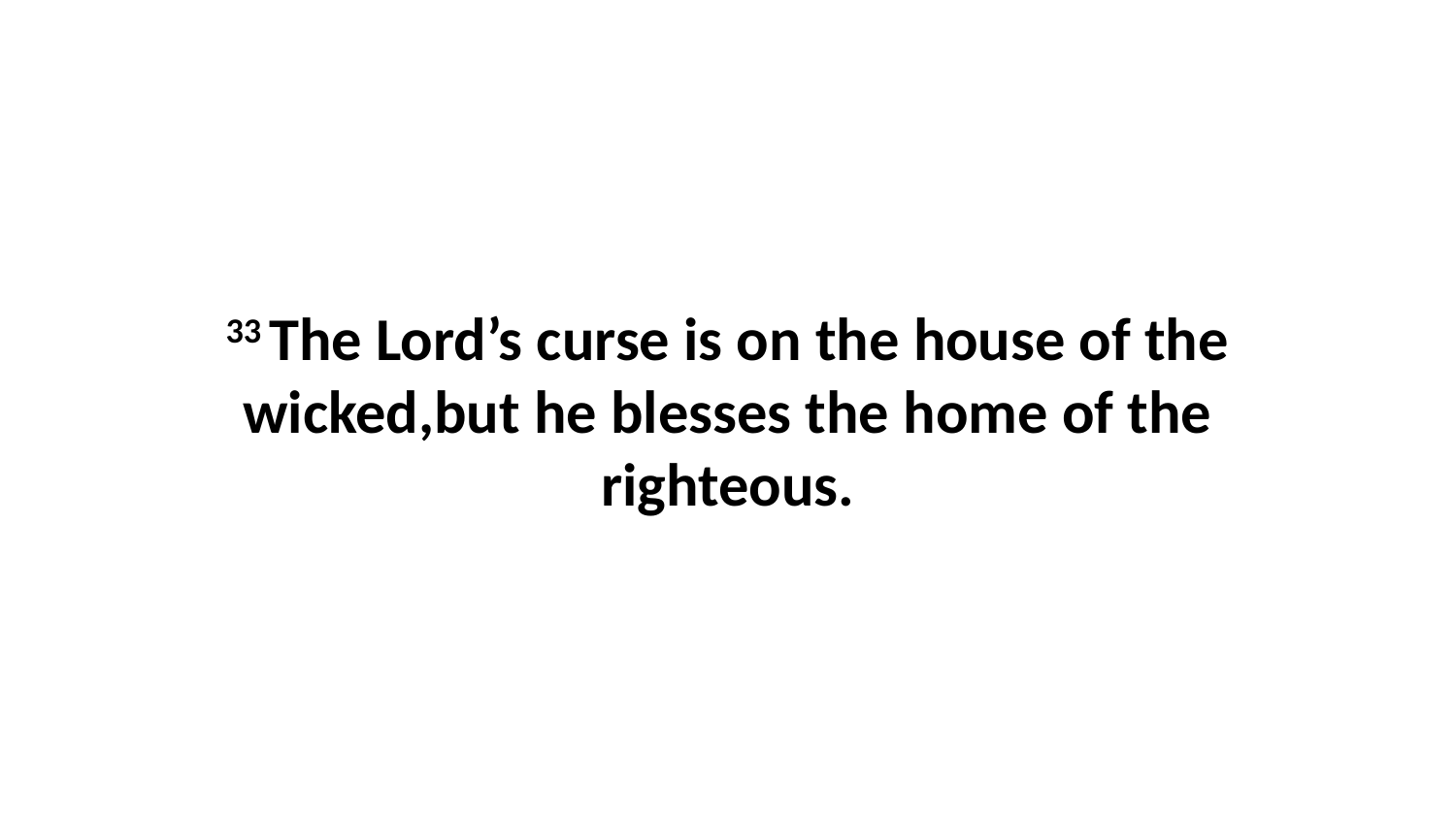

33 The Lord’s curse is on the house of the wicked,but he blesses the home of the righteous.